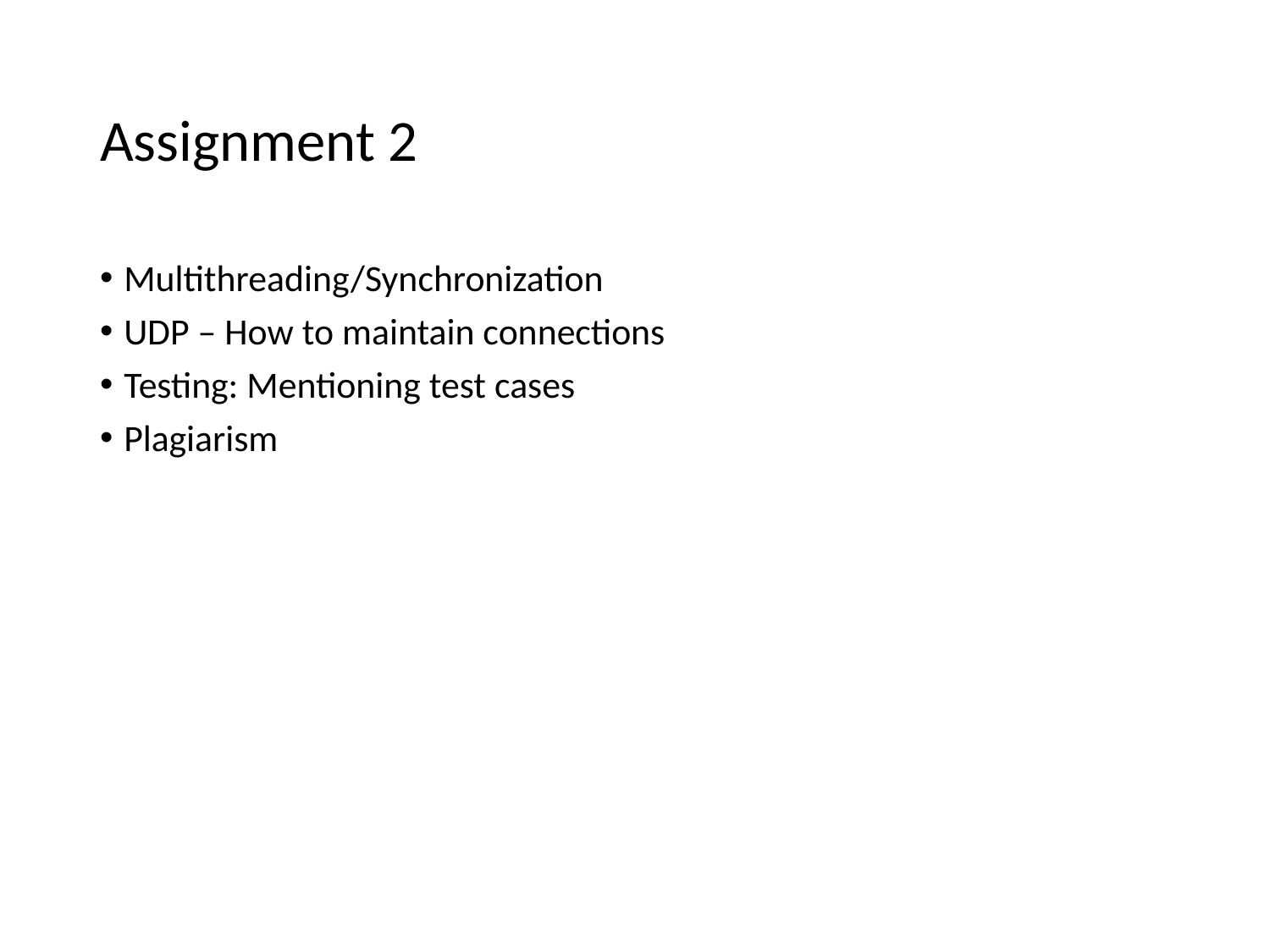

# Assignment 2
Multithreading/Synchronization
UDP – How to maintain connections
Testing: Mentioning test cases
Plagiarism